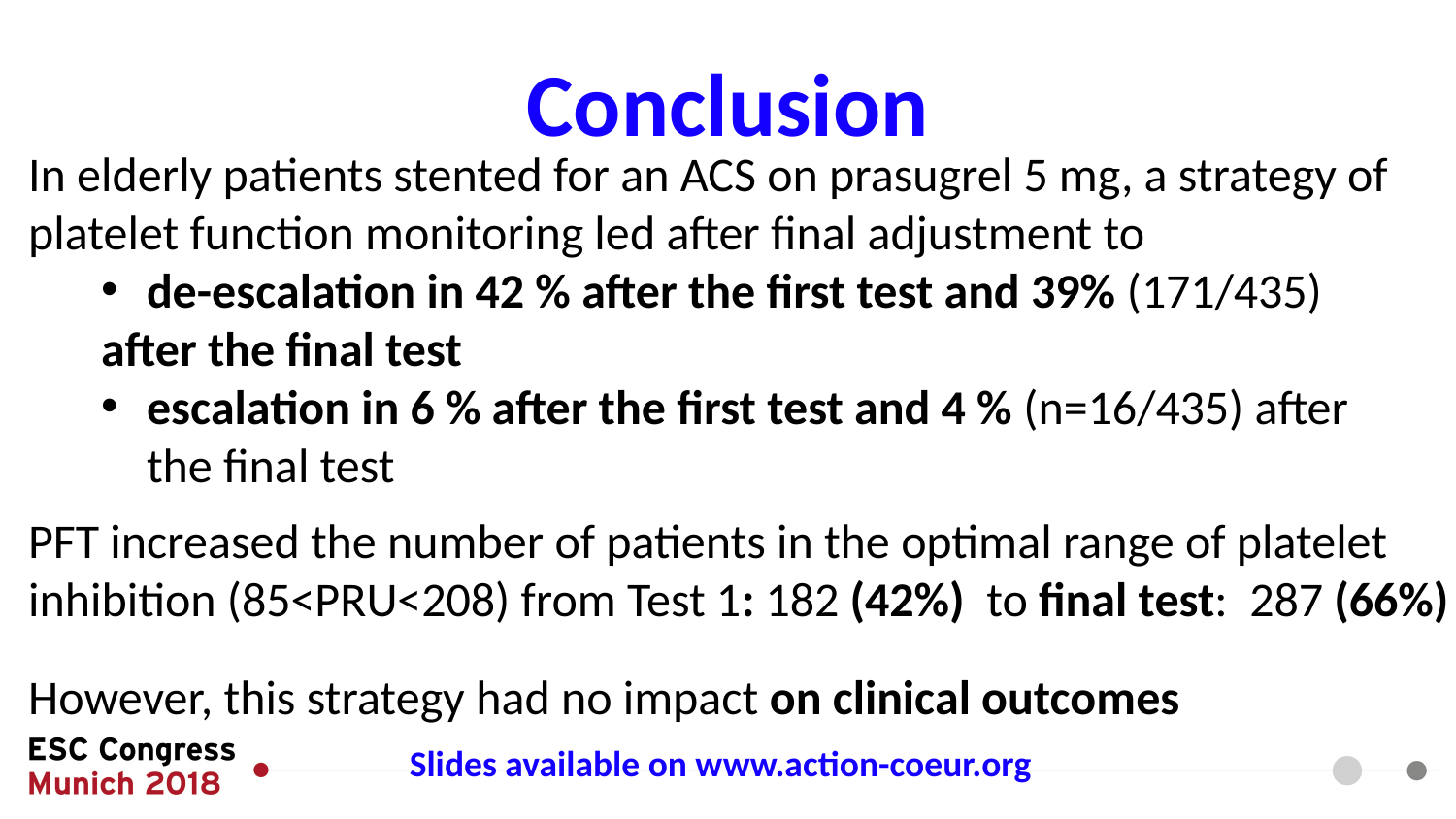

# Conclusion
In elderly patients stented for an ACS on prasugrel 5 mg, a strategy of platelet function monitoring led after final adjustment to
de-escalation in 42 % after the first test and 39% (171/435)
after the final test
escalation in 6 % after the first test and 4 % (n=16/435) after the final test
PFT increased the number of patients in the optimal range of platelet inhibition (85<PRU<208) from Test 1: 182 (42%)  to final test:  287 (66%)
However, this strategy had no impact on clinical outcomes
Slides available on www.action-coeur.org